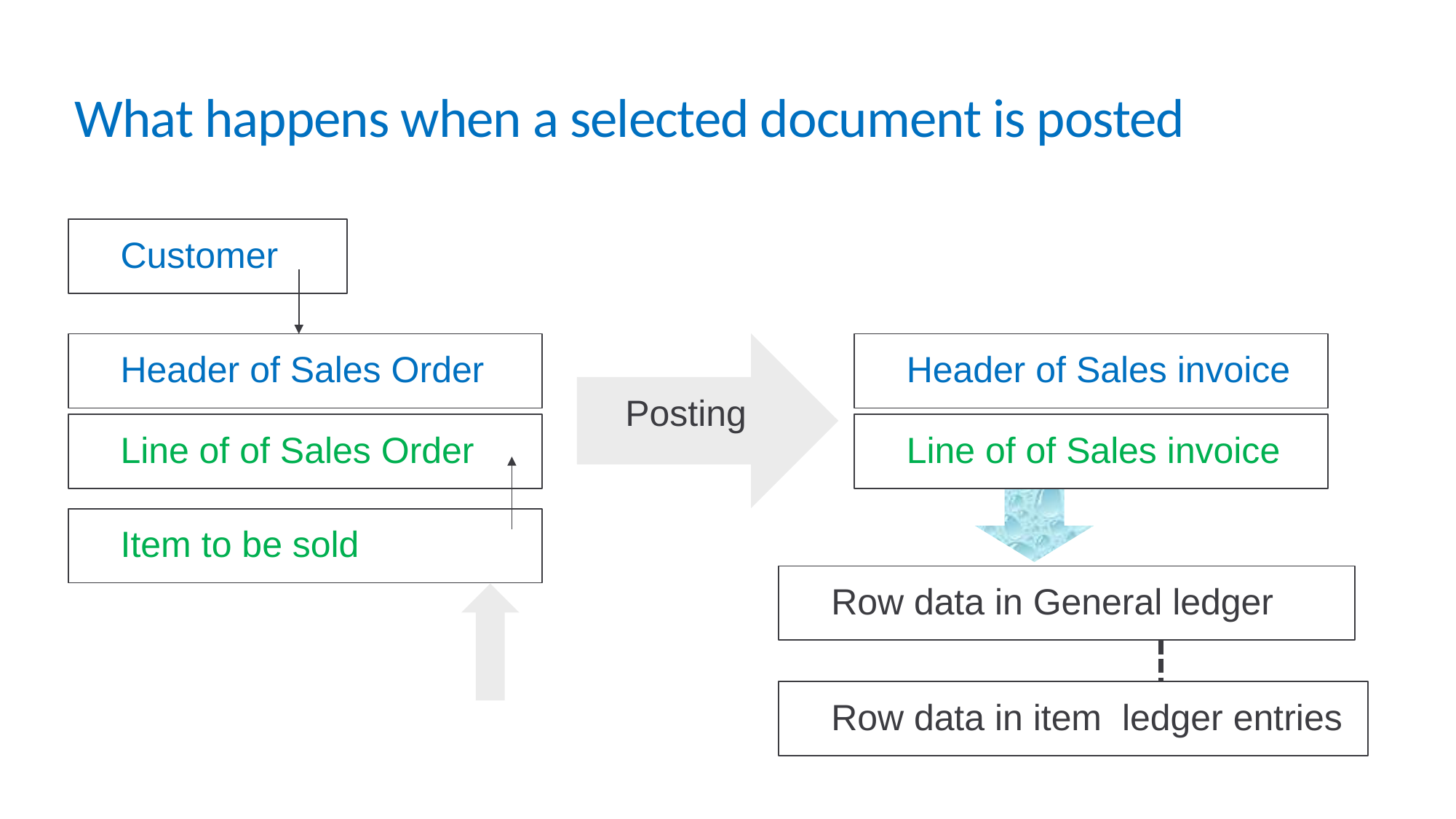

# What happens when a selected document is posted
   Customer
Posting
   Header of Sales Order
   Header of Sales invoice
   Line of of Sales Order
   Line of of Sales invoice

   Item to be sold
   Row data in General ledger

   Row data in item  ledger entries